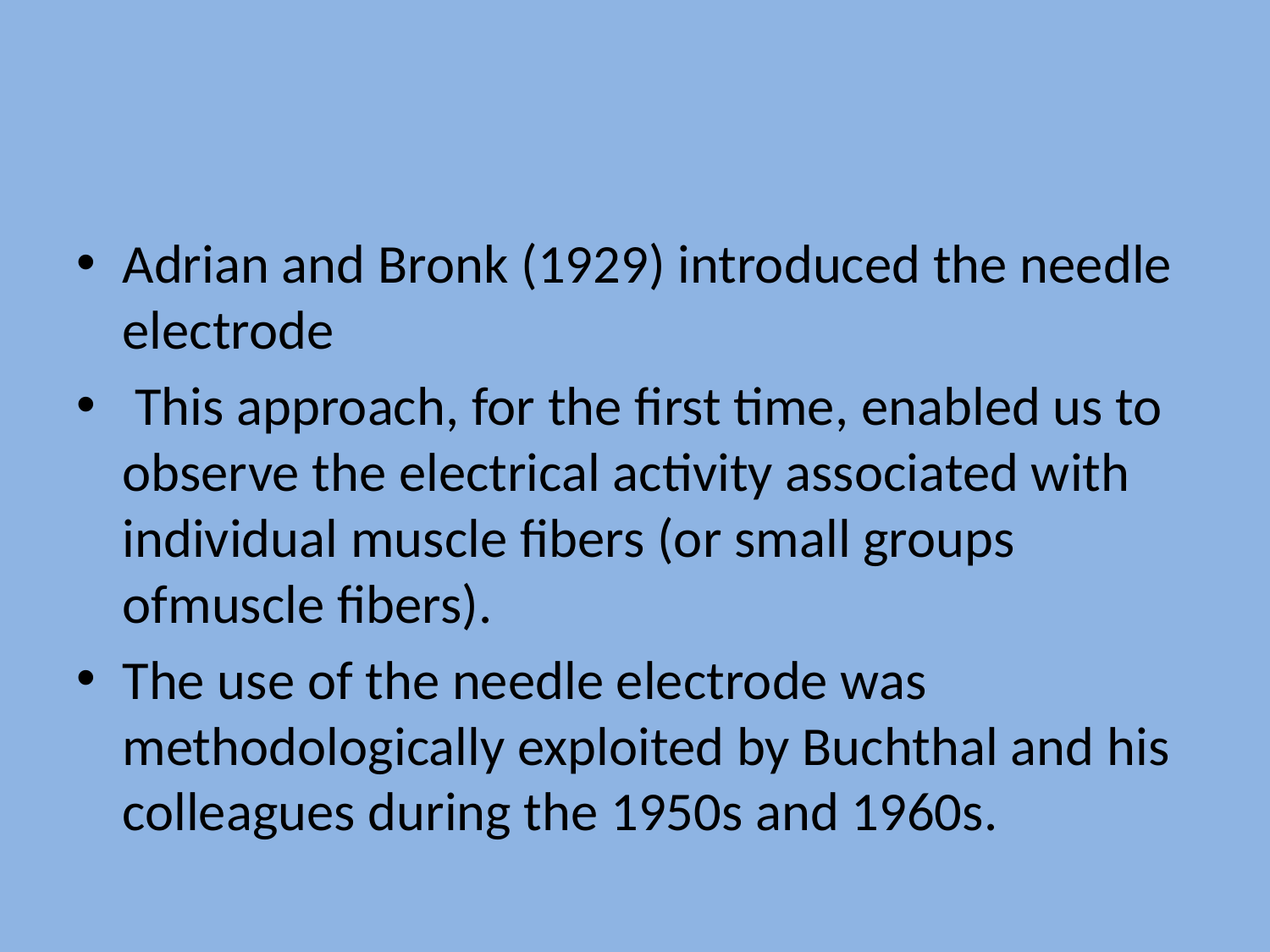

#
Adrian and Bronk (1929) introduced the needle electrode
 This approach, for the first time, enabled us to observe the electrical activity associated with individual muscle fibers (or small groups ofmuscle fibers).
The use of the needle electrode was methodologically exploited by Buchthal and his colleagues during the 1950s and 1960s.